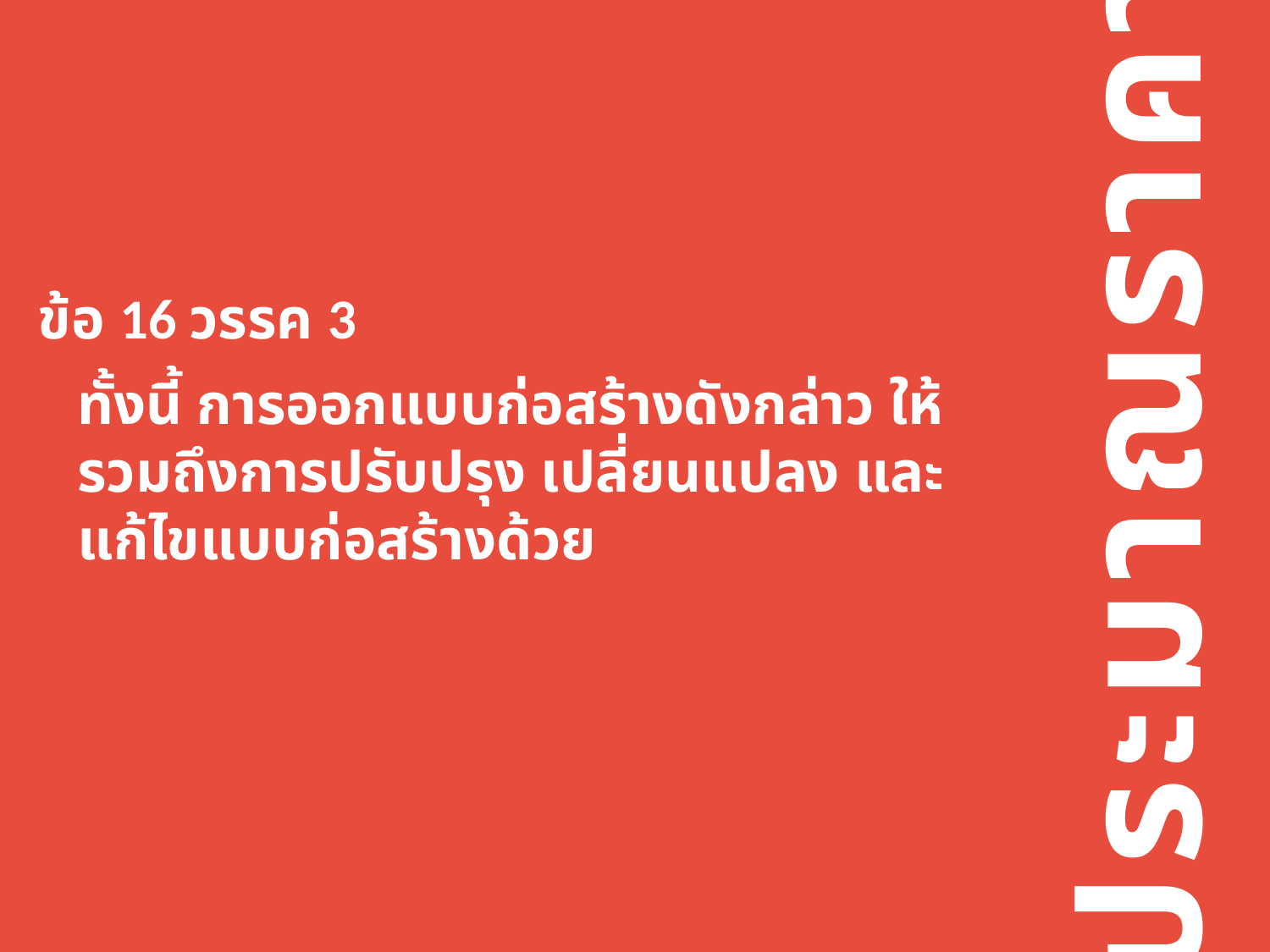

ข้อ 16 วรรค 3
ทั้งนี้ การออกแบบก่อสร้างดังกล่าว ให้รวมถึงการปรับปรุง เปลี่ยนแปลง และแก้ไขแบบก่อสร้างด้วย
ประมาณราคา